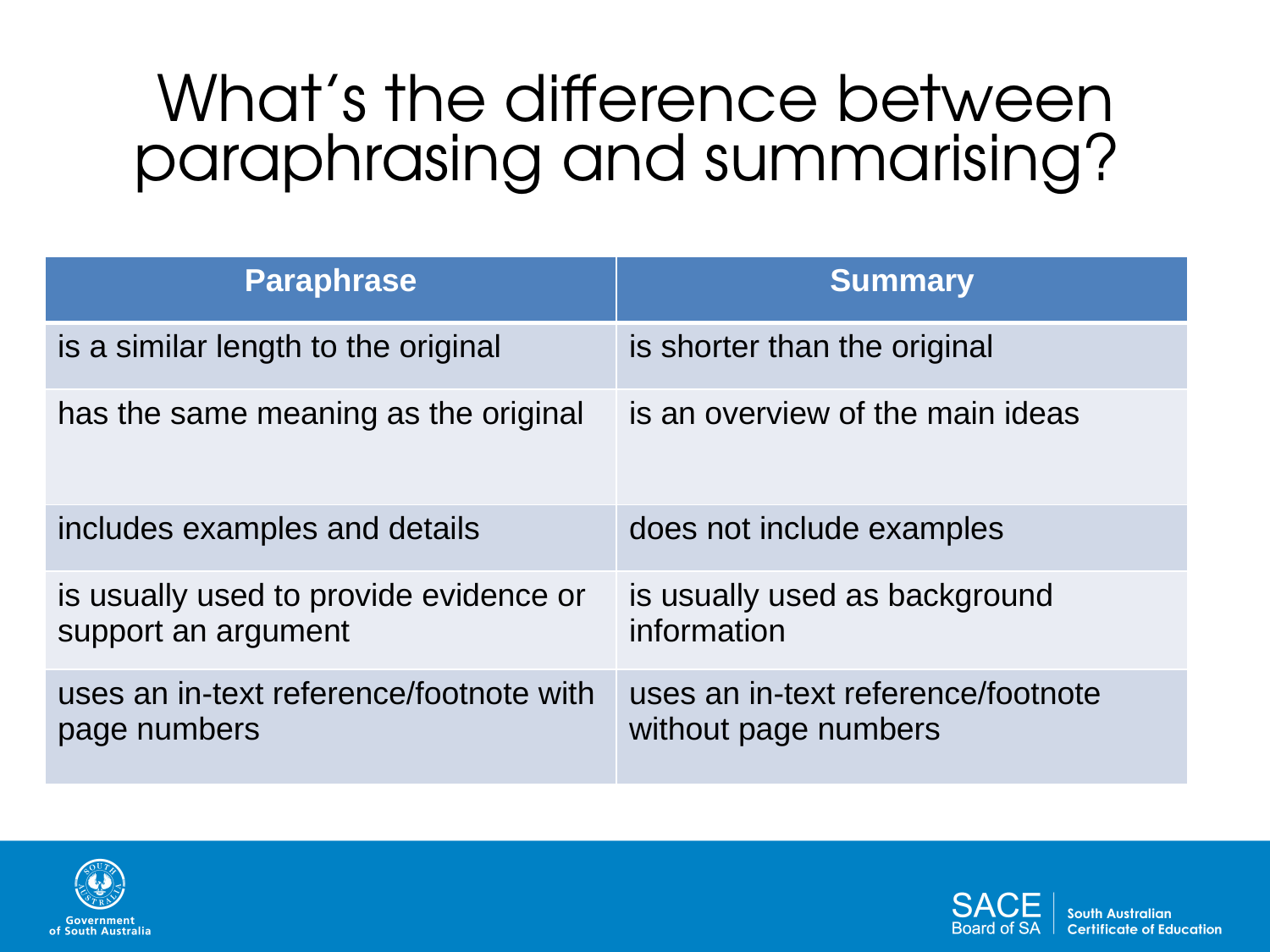

# What’s the difference between paraphrasing and summarising?
| Paraphrase | Summary |
| --- | --- |
| is a similar length to the original | is shorter than the original |
| has the same meaning as the original | is an overview of the main ideas |
| includes examples and details | does not include examples |
| is usually used to provide evidence or support an argument | is usually used as background information |
| uses an in-text reference/footnote with page numbers | uses an in-text reference/footnote without page numbers |